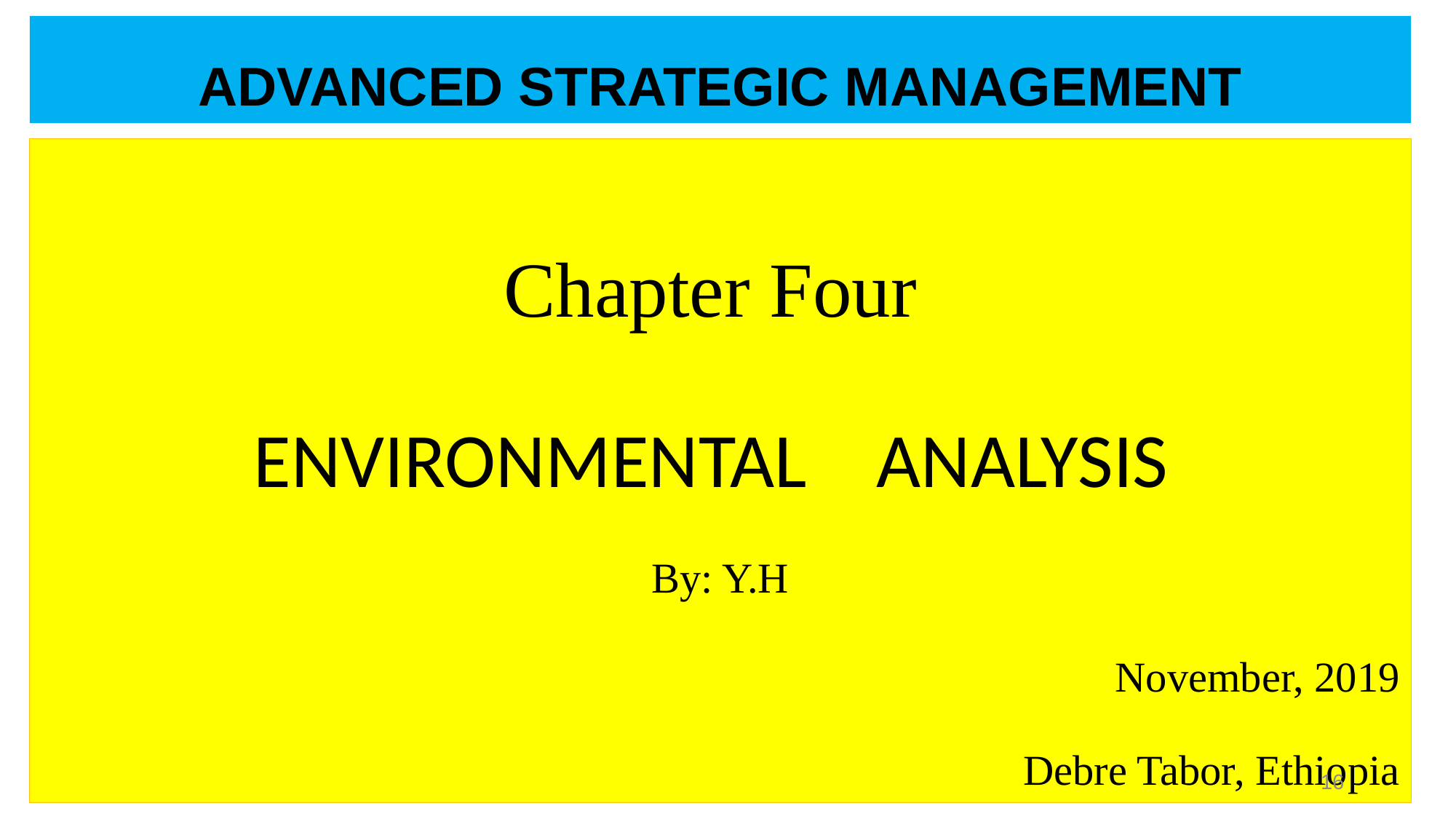

# ADVANCED STRATEGIC MANAGEMENT

Chapter Four
ENVIRONMENTAL    ANALYSIS
By: Y.H
November, 2019
Debre Tabor, Ethiopia

16